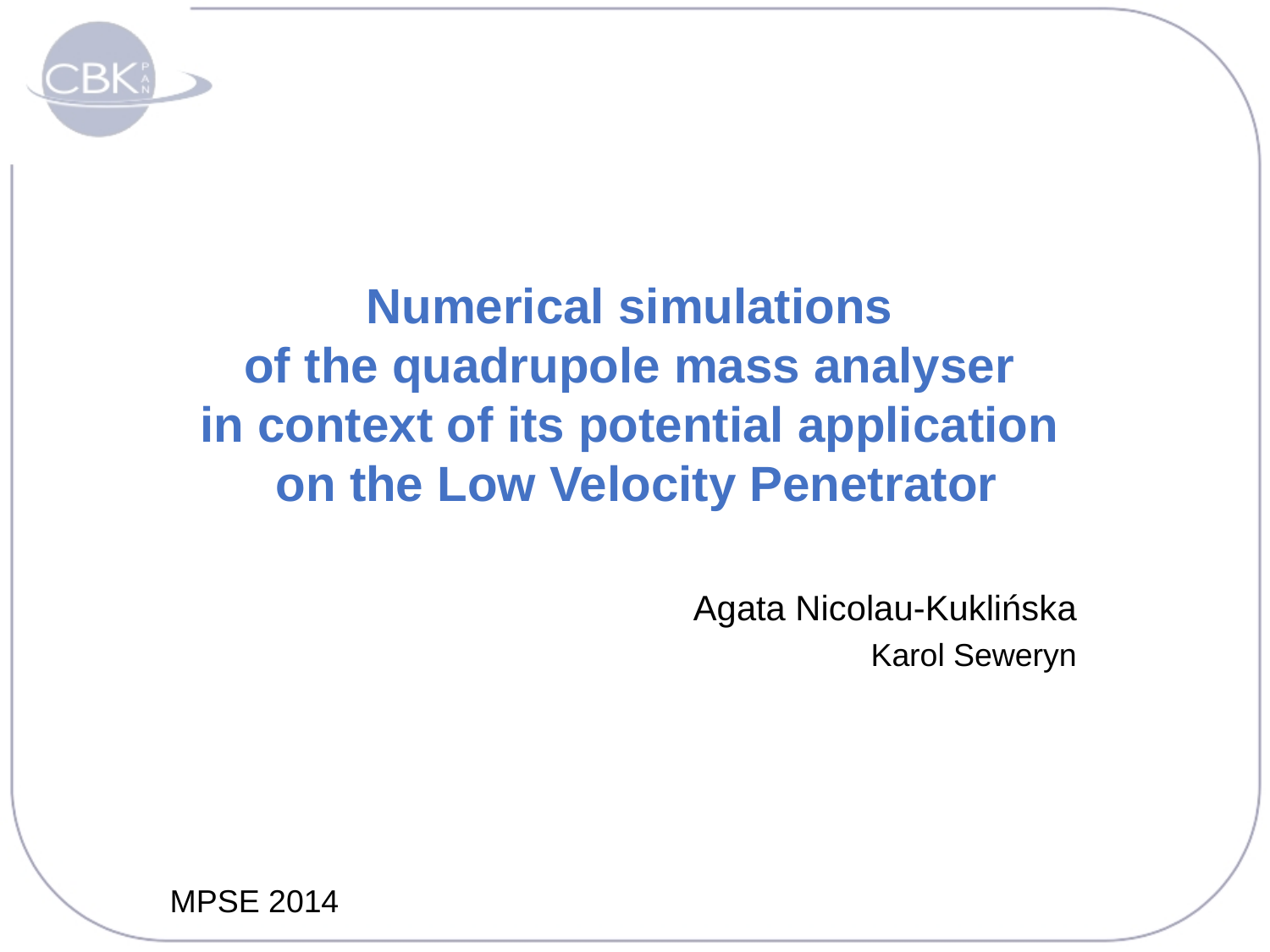

# Numerical simulations of the quadrupole mass analyser in context of its potential application on the Low Velocity Penetrator
Agata Nicolau-Kuklińska
Karol Seweryn
MPSE 2014